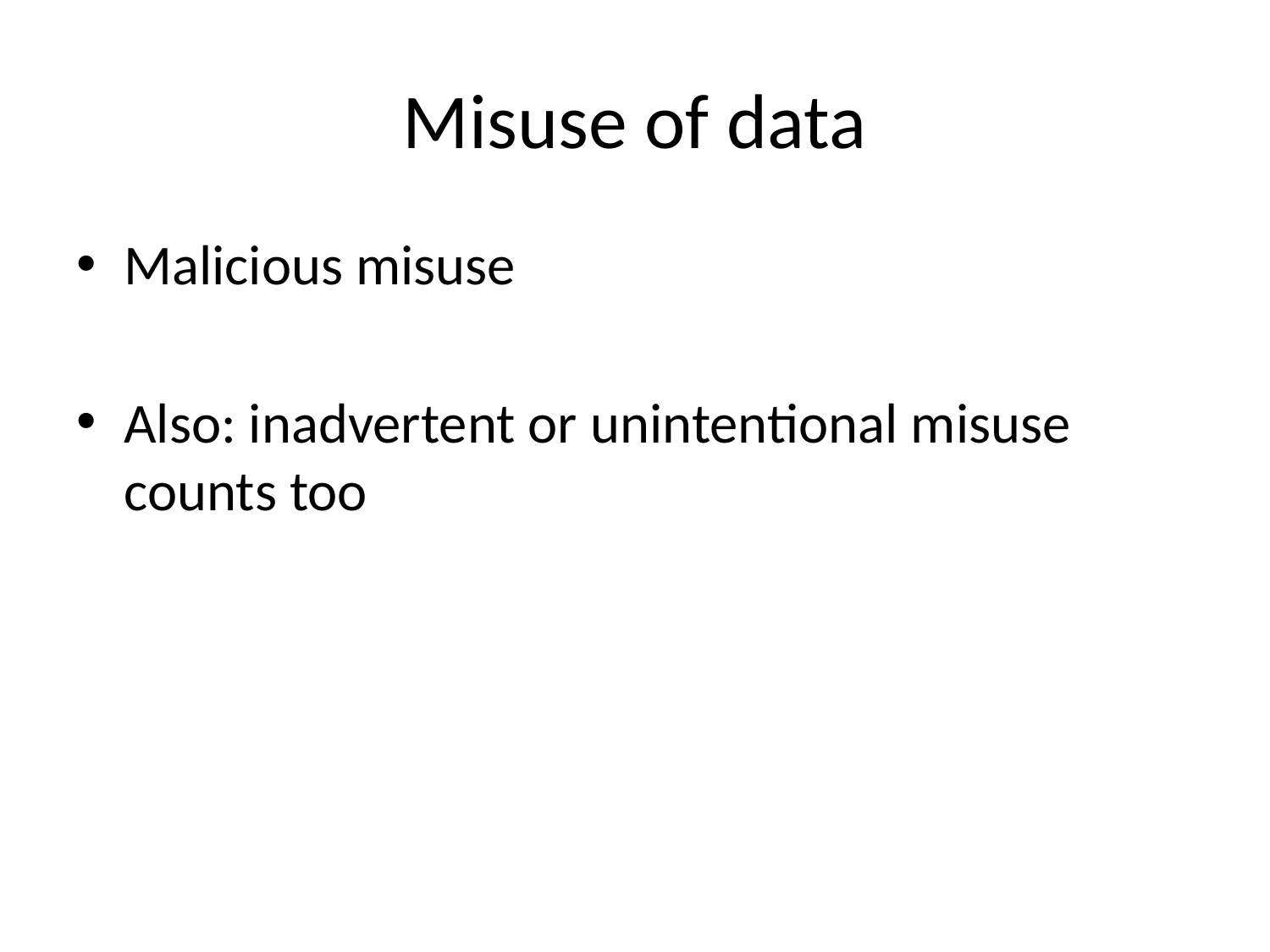

# Misuse of data
Malicious misuse

Also: inadvertent or unintentional misuse counts too